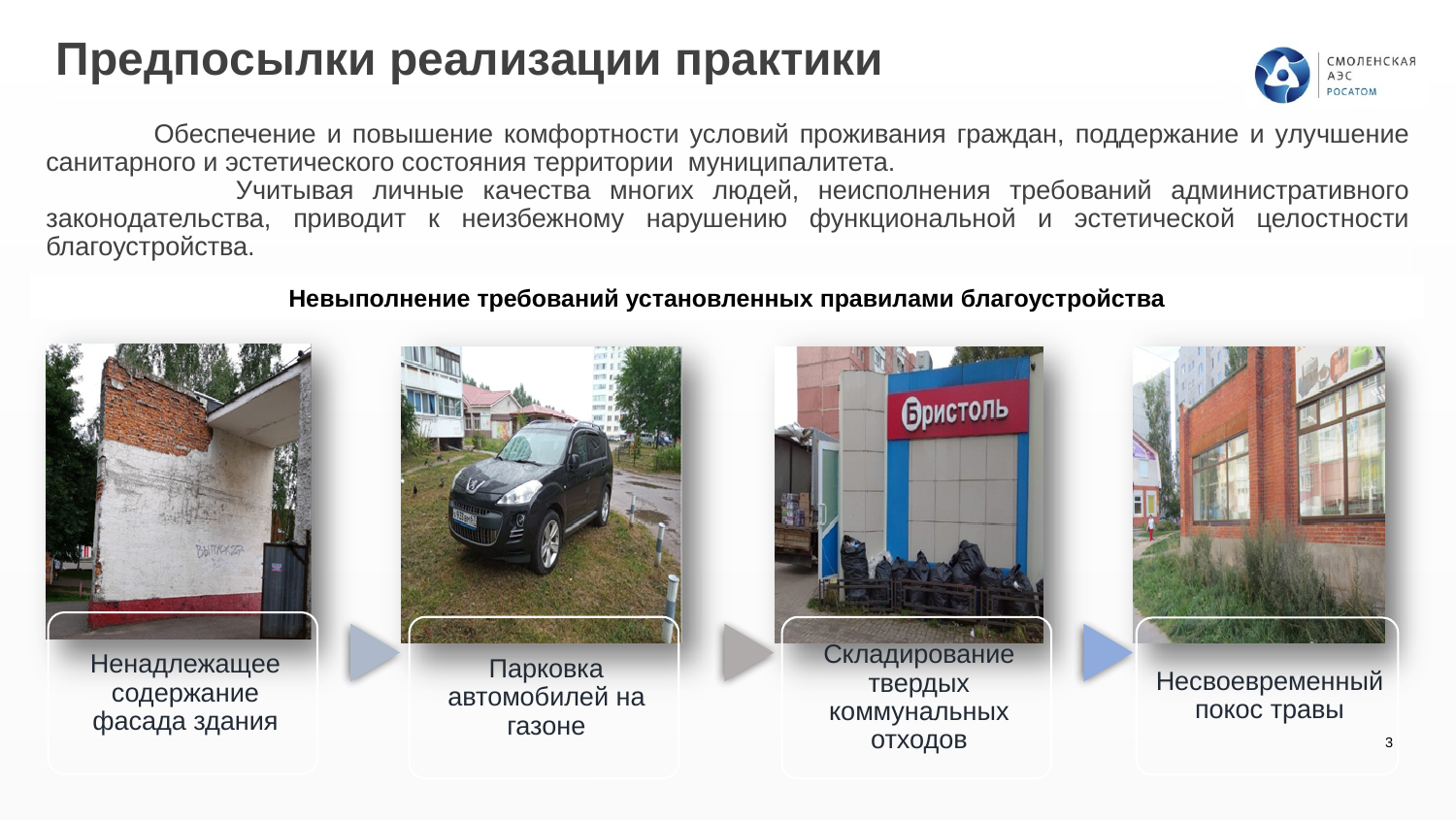

# Предпосылки реализации практики
          Обеспечение и повышение комфортности условий проживания граждан, поддержание и улучшение санитарного и эстетического состояния территории  муниципалитета.
          Учитывая личные качества многих людей, неисполнения требований административного законодательства, приводит к неизбежному нарушению функциональной и эстетической целостности благоустройства.
Невыполнение требований установленных правилами благоустройства

Ненадлежащее содержание фасада здания

Парковка автомобилей на газоне

Складирование твердых коммунальных отходов

Несвоевременный покос травы